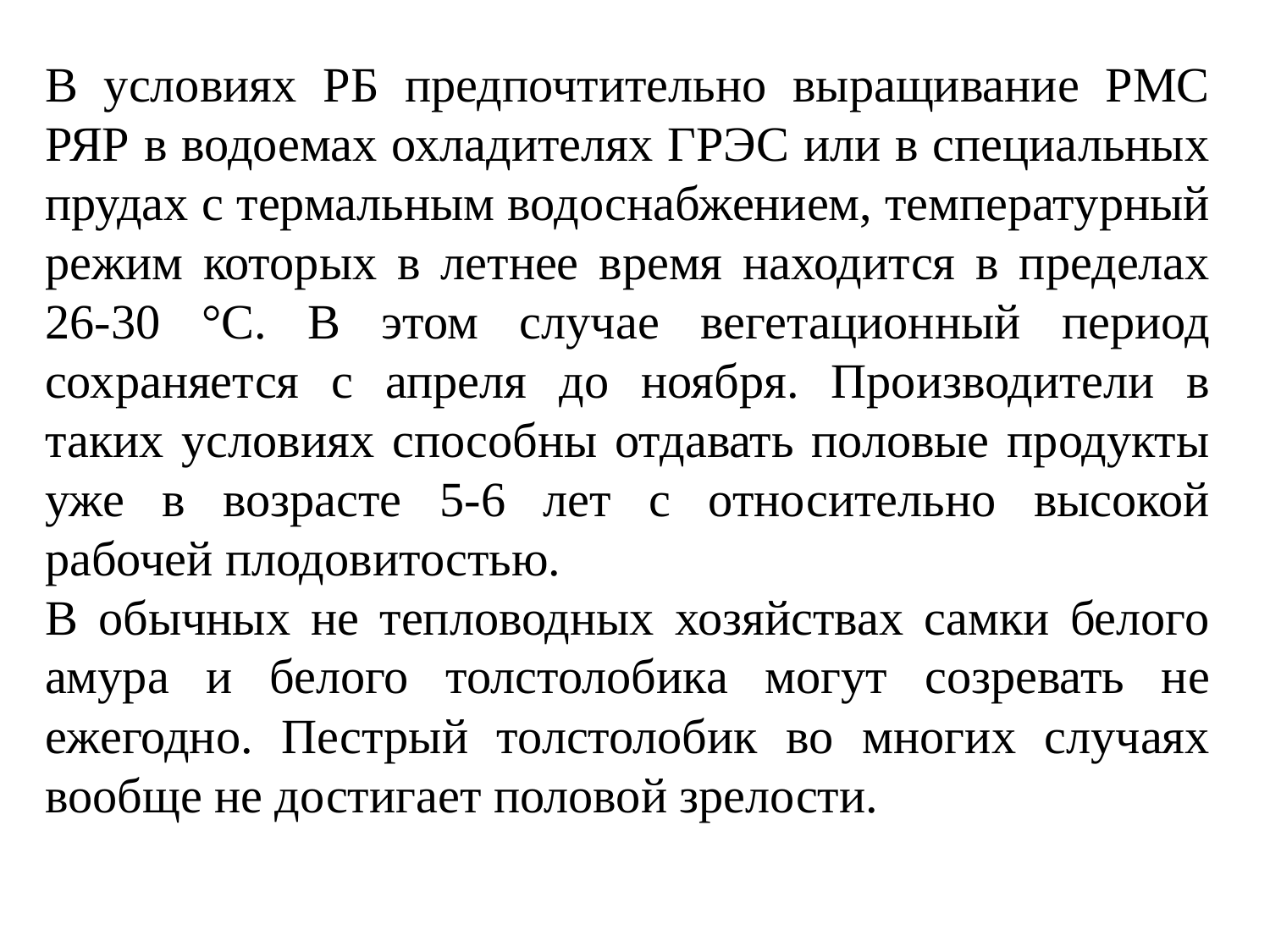

В условиях РБ предпочтительно выращивание РМС РЯР в водоемах охладителях ГРЭС или в специальных прудах с термальным водоснабжением, температурный режим которых в летнее время находится в пределах 26-30 °С. В этом случае вегетационный период сохраняется с апреля до ноября. Производители в таких условиях способны отдавать половые продукты уже в возрасте 5-6 лет с относительно высокой рабочей плодовитостью.
В обычных не тепловодных хозяйствах самки белого амура и белого толстолобика могут созревать не ежегодно. Пестрый толстолобик во многих случаях вообще не достигает половой зрелости.